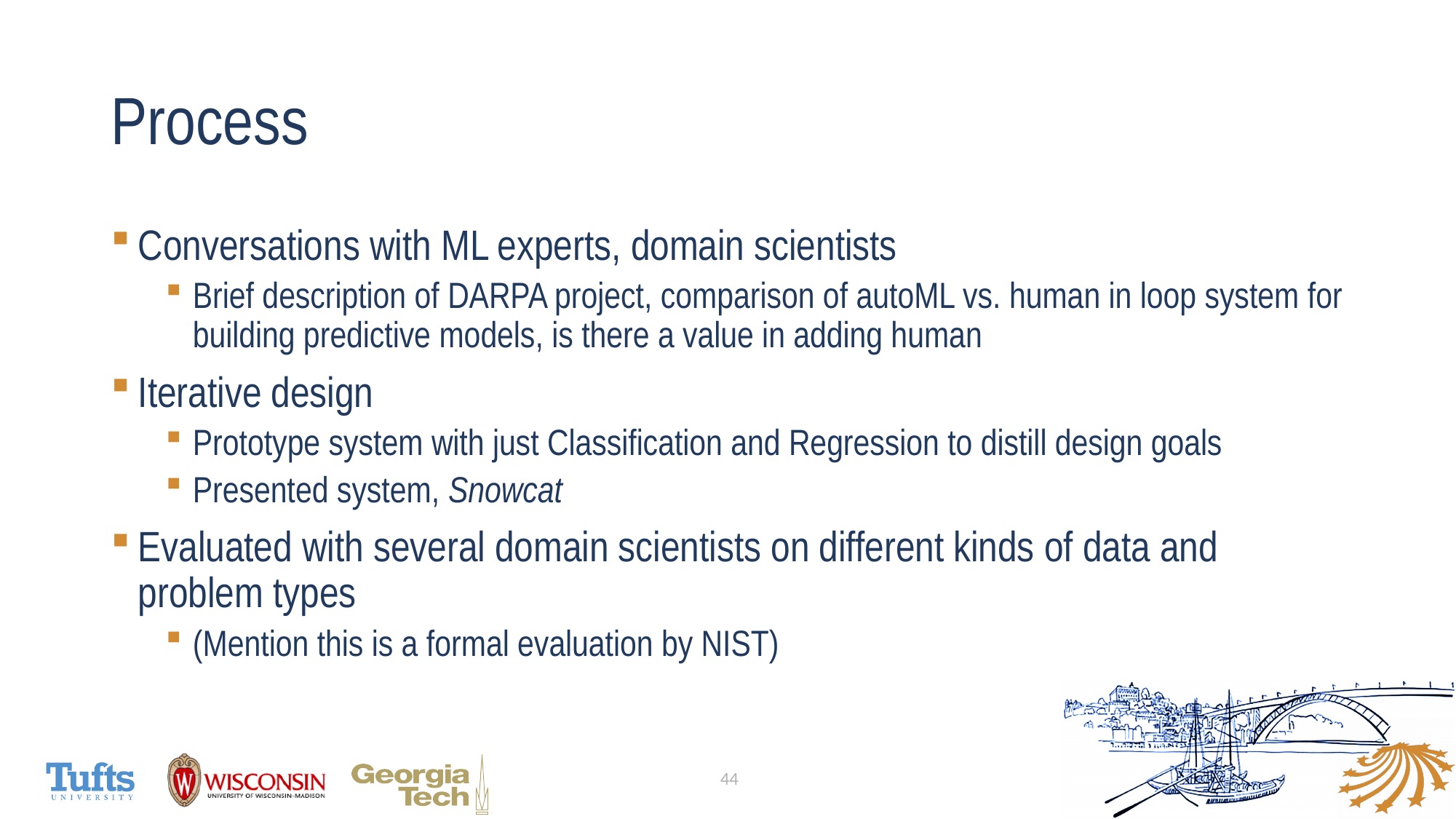

# Process
Conversations with ML experts, domain scientists
Brief description of DARPA project, comparison of autoML vs. human in loop system for building predictive models, is there a value in adding human
Iterative design
Prototype system with just Classification and Regression to distill design goals
Presented system, Snowcat
Evaluated with several domain scientists on different kinds of data and problem types
(Mention this is a formal evaluation by NIST)
44